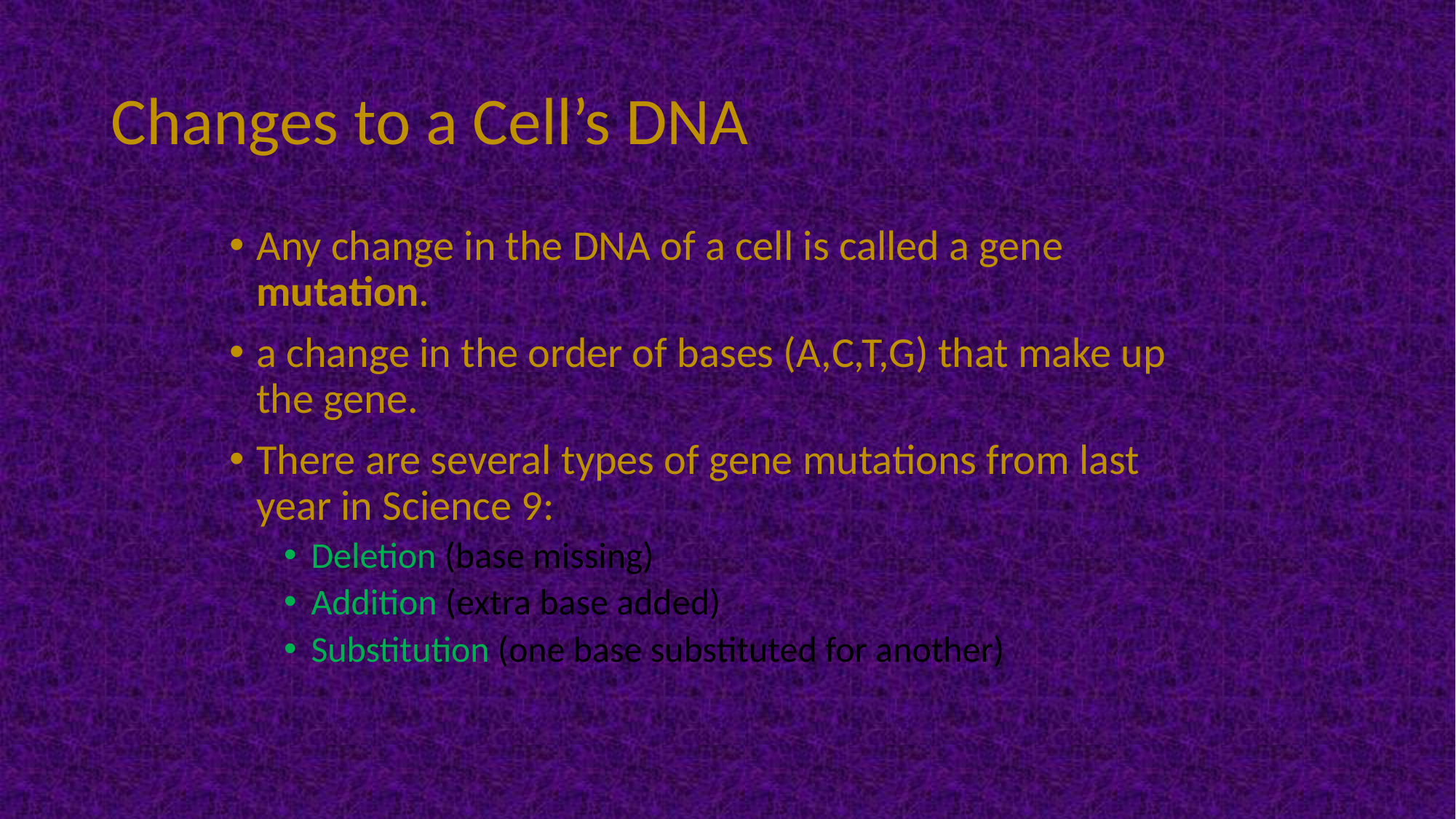

# Changes to a Cell’s DNA
Any change in the DNA of a cell is called a gene mutation.
a change in the order of bases (A,C,T,G) that make up the gene.
There are several types of gene mutations from last year in Science 9:
Deletion (base missing)
Addition (extra base added)
Substitution (one base substituted for another)